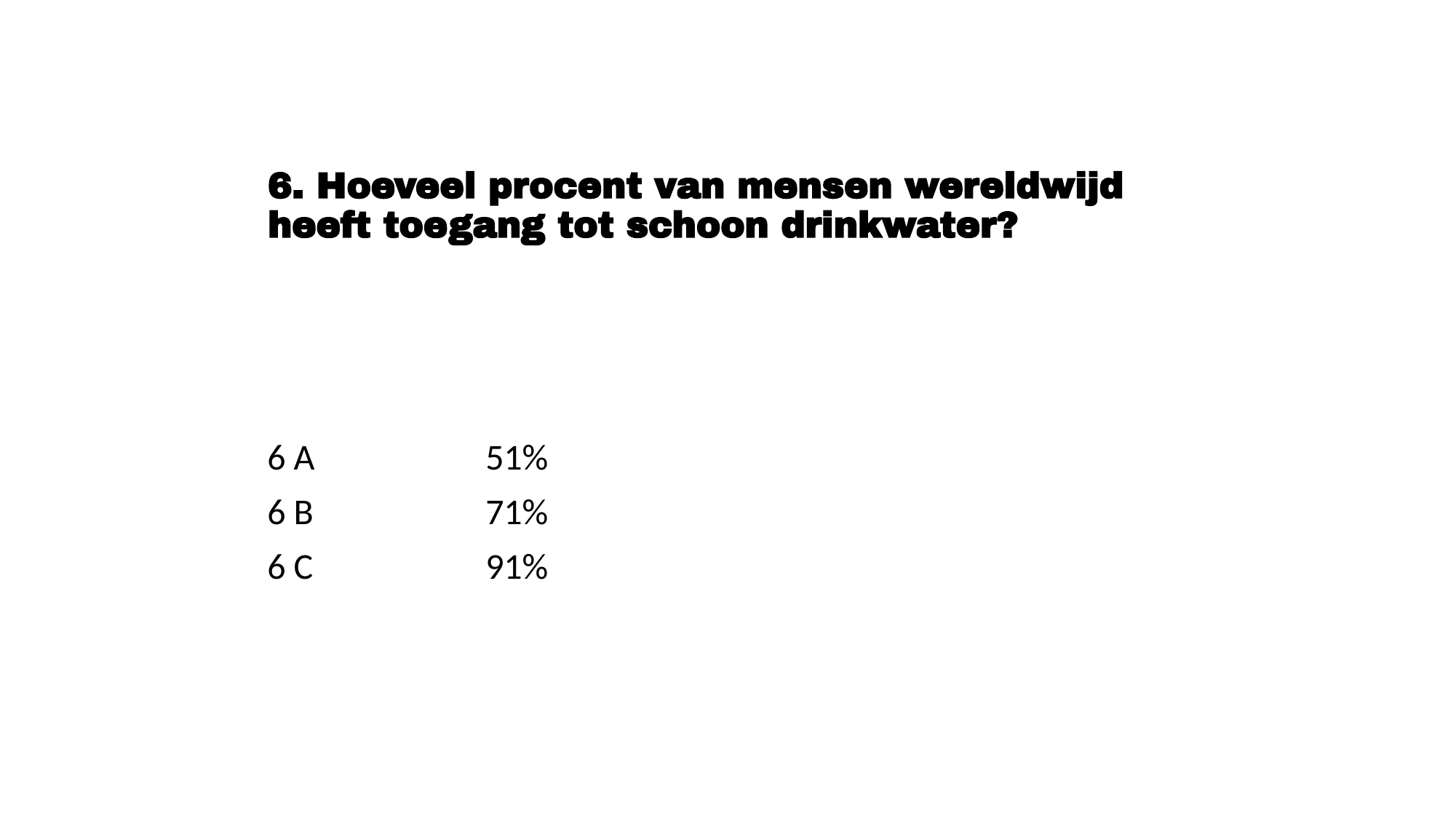

# 6. Hoeveel procent van mensen wereldwijd heeft toegang tot schoon drinkwater?

6 A 		51%
6 B		71%
6 C		91%